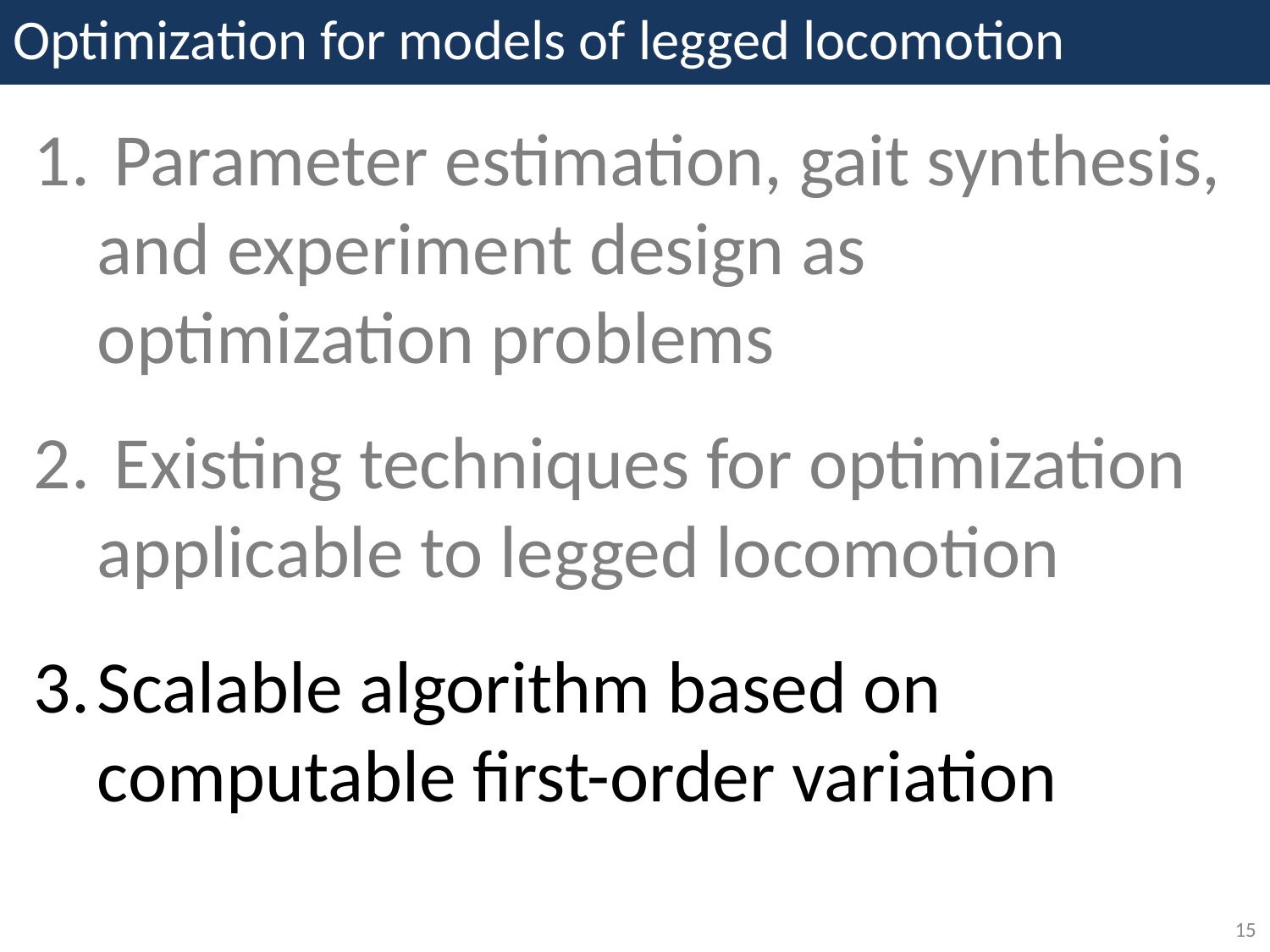

# Optimization for models of legged locomotion
 Parameter estimation, gait synthesis, and experiment design as optimization problems
 Existing techniques for optimization applicable to legged locomotion
Scalable algorithm based on computable first-order variation
15